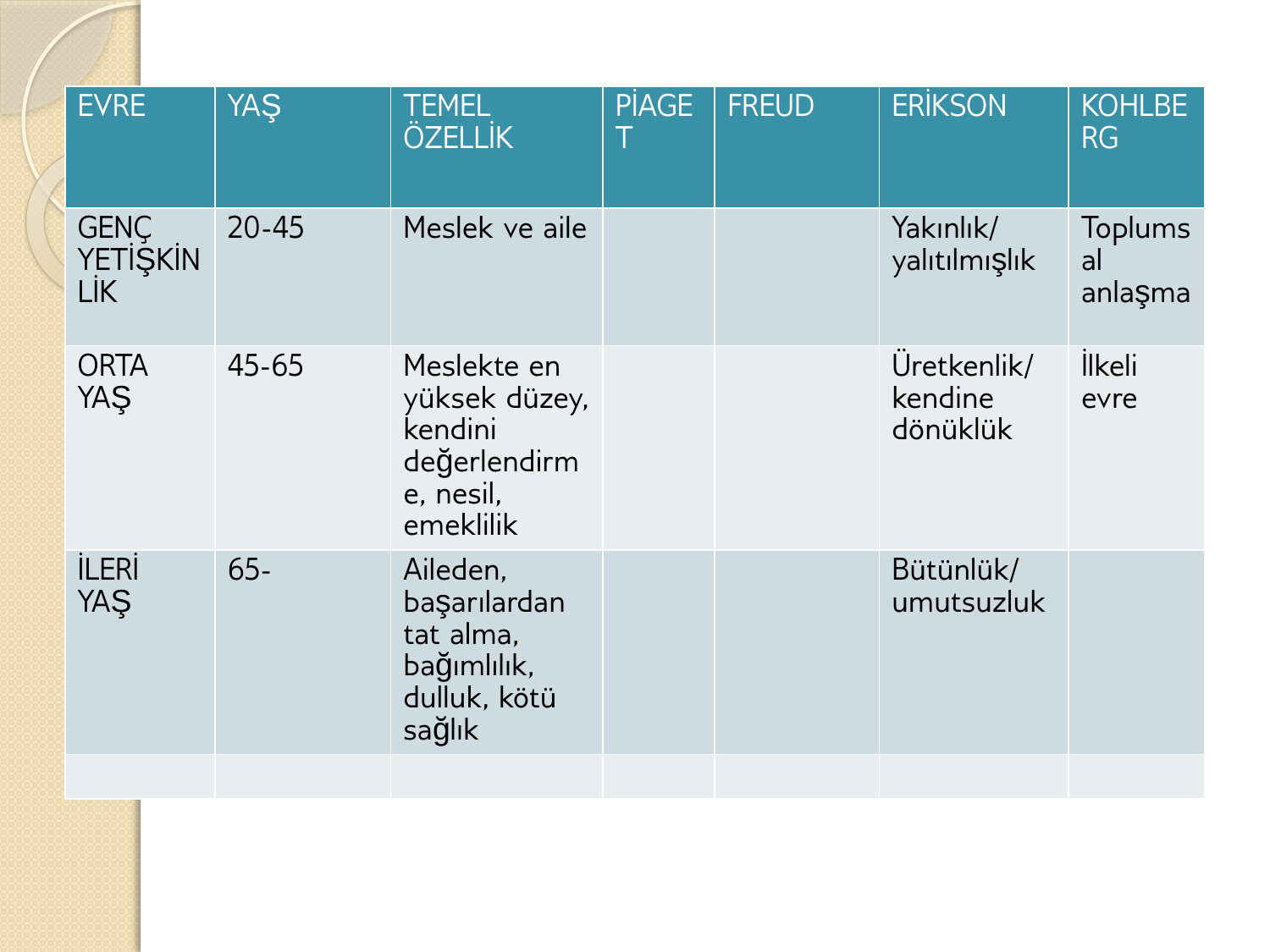

# YETİŞKİN DİN EĞİTİMİ
| EVRE | YAŞ | TEMEL ÖZELLİK | PİAGET | FREUD | ERİKSON | KOHLBERG |
| --- | --- | --- | --- | --- | --- | --- |
| GENÇ YETİŞKİNLİK | 20-45 | Meslek ve aile |  |  | Yakınlık/yalıtılmışlık | Toplumsal anlaşma |
| ORTA YAŞ | 45-65 | Meslekte en yüksek düzey, kendini değerlendirme, nesil, emeklilik |  |  | Üretkenlik/kendine dönüklük | İlkeli evre |
| İLERİ YAŞ | 65- | Aileden, başarılardan tat alma, bağımlılık, dulluk, kötü sağlık |  |  | Bütünlük/umutsuzluk |  |
|  |  |  |  |  |  |  |
GELİŞİMSEL YAKLAŞIM